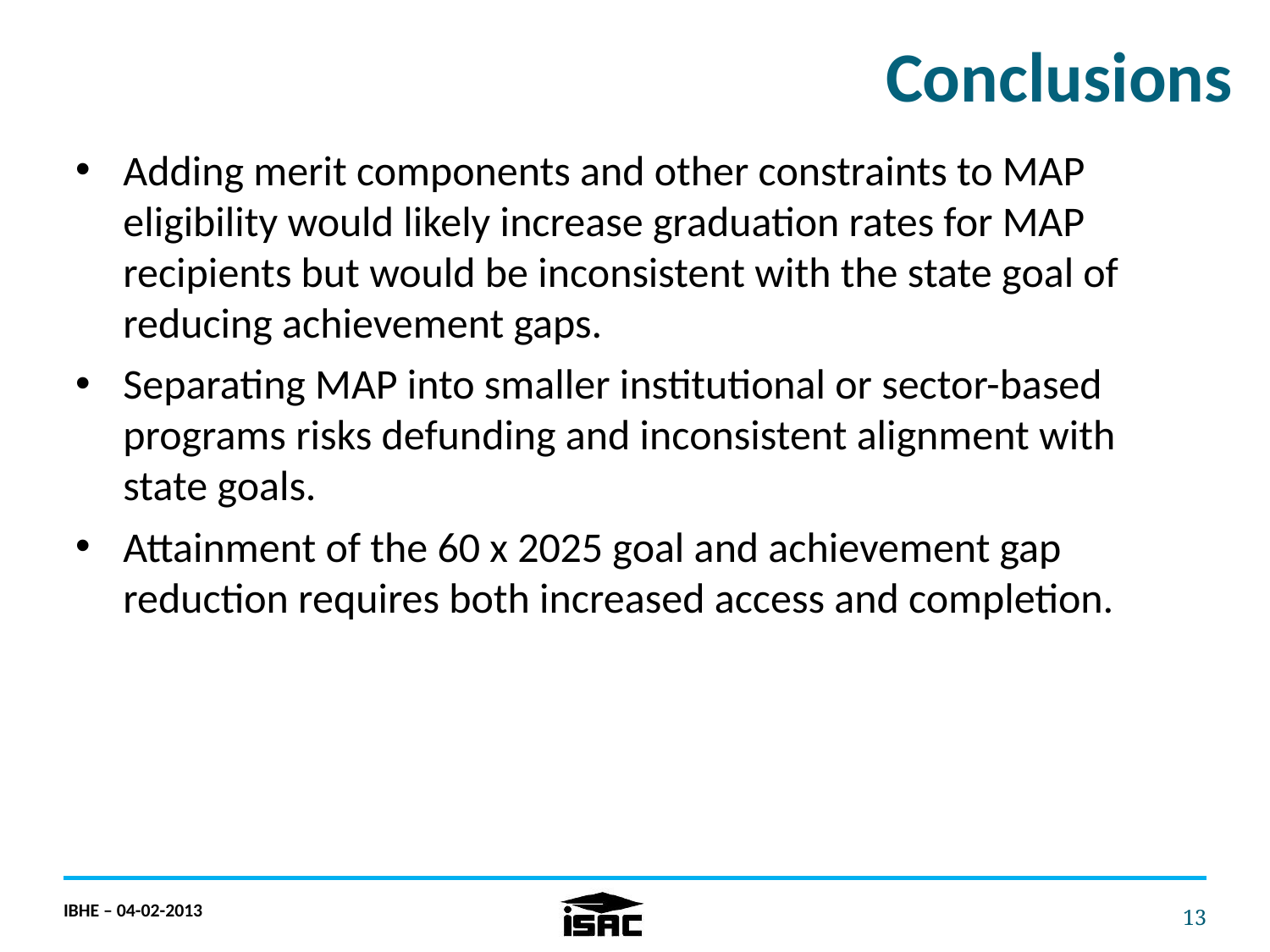

Conclusions
Adding merit components and other constraints to MAP eligibility would likely increase graduation rates for MAP recipients but would be inconsistent with the state goal of reducing achievement gaps.
Separating MAP into smaller institutional or sector-based programs risks defunding and inconsistent alignment with state goals.
Attainment of the 60 x 2025 goal and achievement gap reduction requires both increased access and completion.
IBHE – 04-02-2013
13